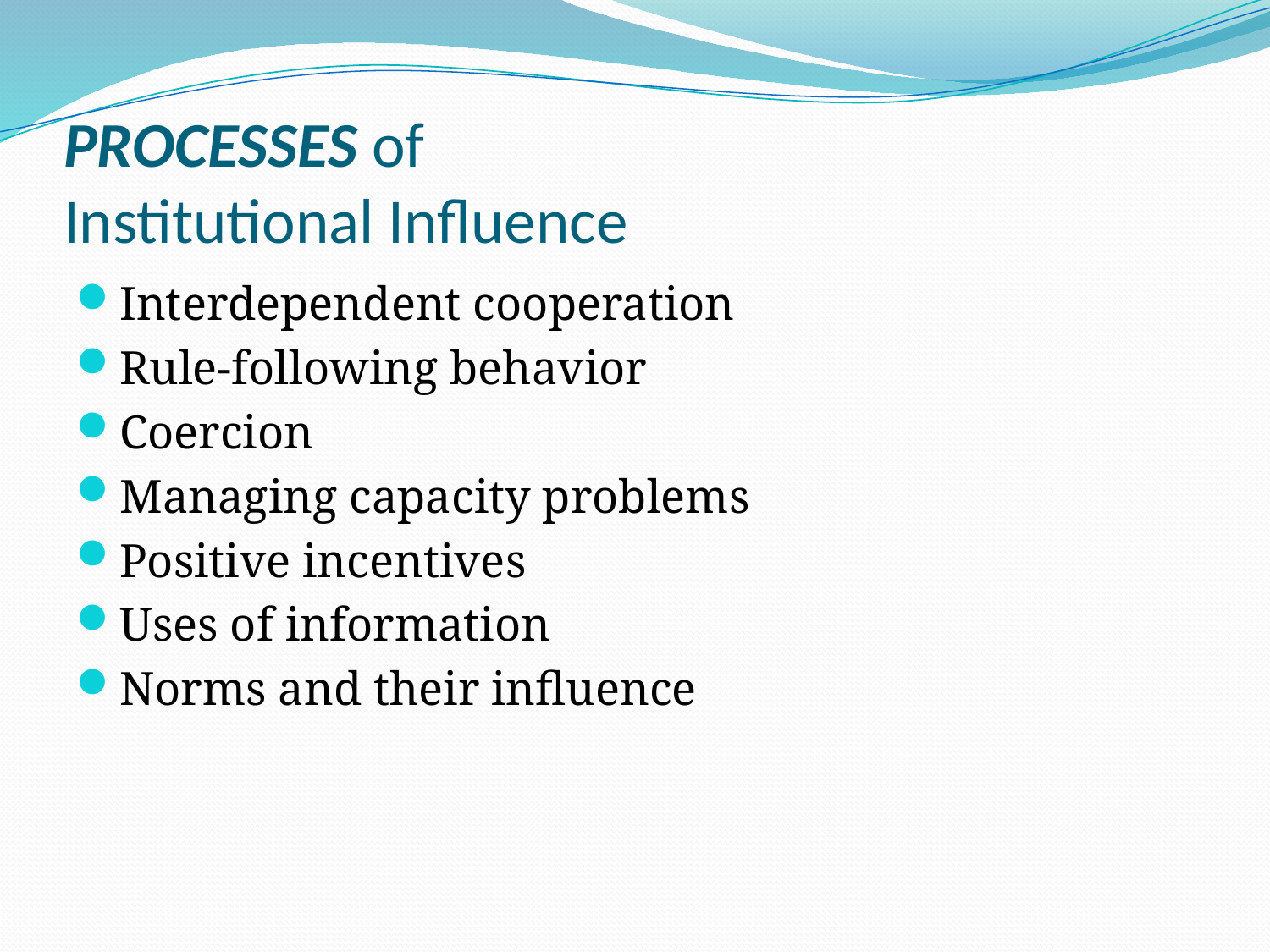

# PROCESSES of Institutional Influence
Interdependent cooperation
Rule-following behavior
Coercion
Managing capacity problems
Positive incentives
Uses of information
Norms and their influence